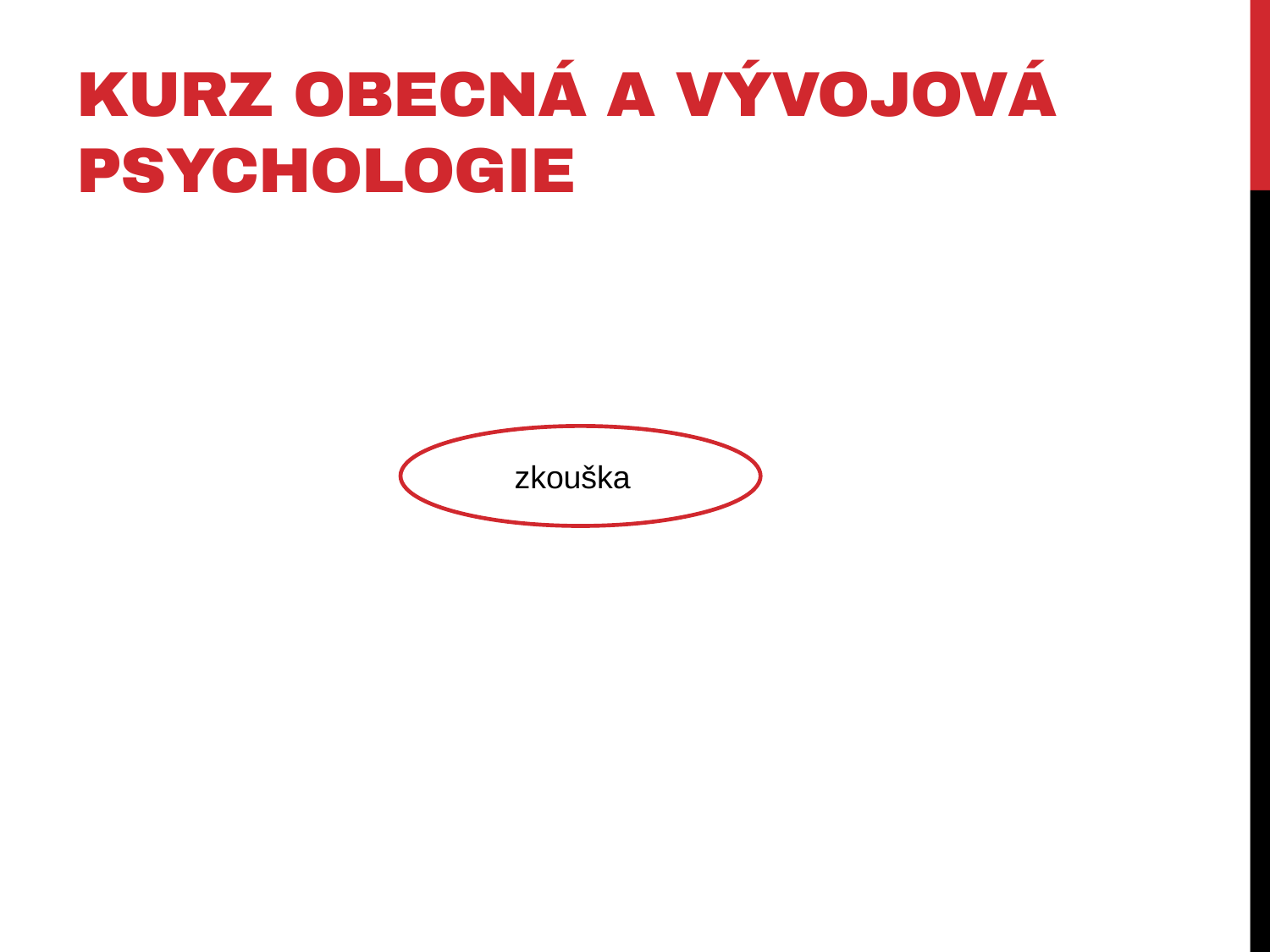

# Kurz obecná a vývojová psychologie

zkouška